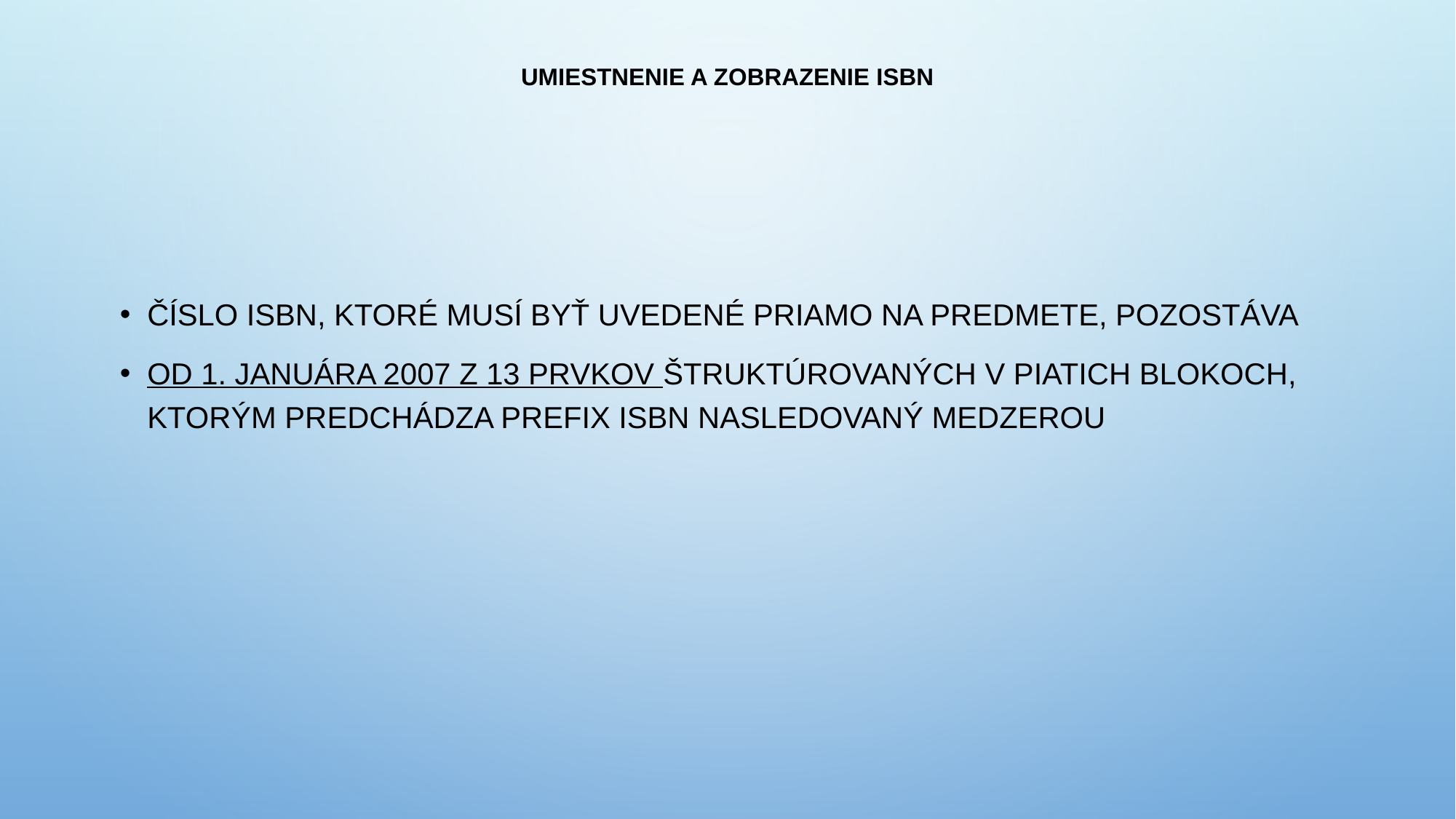

# Umiestnenie a zobrazenie ISBN
Číslo ISBN, ktoré musí byť uvedené priamo na predmete, pozostáva
od 1. januára 2007 z 13 prvkov štruktúrovaných v piatich blokoch, ktorým predchádza prefix ISBN nasledovaný medzerou